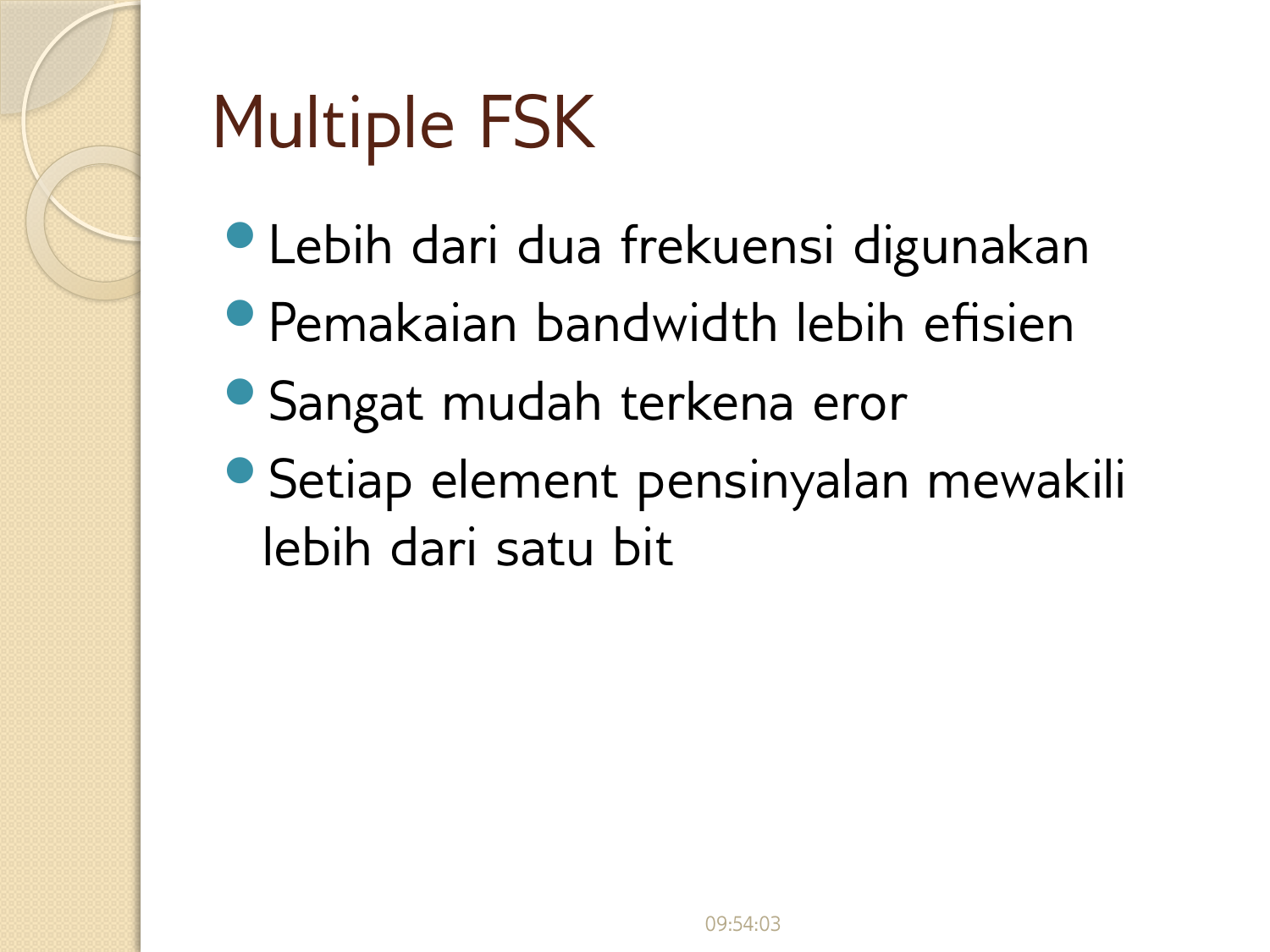

# Multiple FSK
Lebih dari dua frekuensi digunakan
Pemakaian bandwidth lebih efisien
Sangat mudah terkena eror
Setiap element pensinyalan mewakili lebih dari satu bit
09:54:03